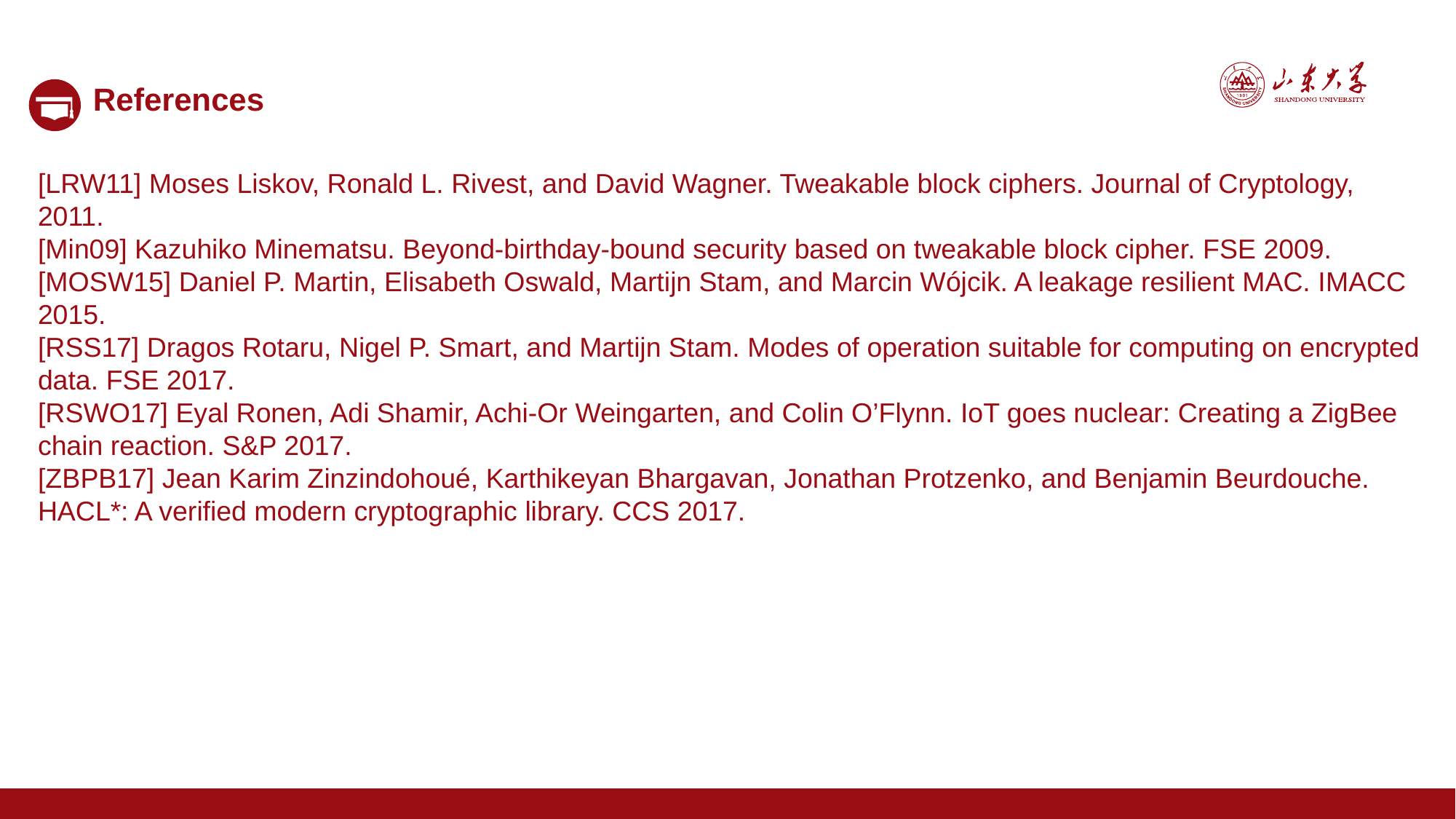

References
[LRW11] Moses Liskov, Ronald L. Rivest, and David Wagner. Tweakable block ciphers. Journal of Cryptology, 2011.
[Min09] Kazuhiko Minematsu. Beyond-birthday-bound security based on tweakable block cipher. FSE 2009.
[MOSW15] Daniel P. Martin, Elisabeth Oswald, Martijn Stam, and Marcin Wójcik. A leakage resilient MAC. IMACC 2015.
[RSS17] Dragos Rotaru, Nigel P. Smart, and Martijn Stam. Modes of operation suitable for computing on encrypted data. FSE 2017.
[RSWO17] Eyal Ronen, Adi Shamir, Achi-Or Weingarten, and Colin O’Flynn. IoT goes nuclear: Creating a ZigBee chain reaction. S&P 2017.
[ZBPB17] Jean Karim Zinzindohoué, Karthikeyan Bhargavan, Jonathan Protzenko, and Benjamin Beurdouche. HACL*: A verified modern cryptographic library. CCS 2017.